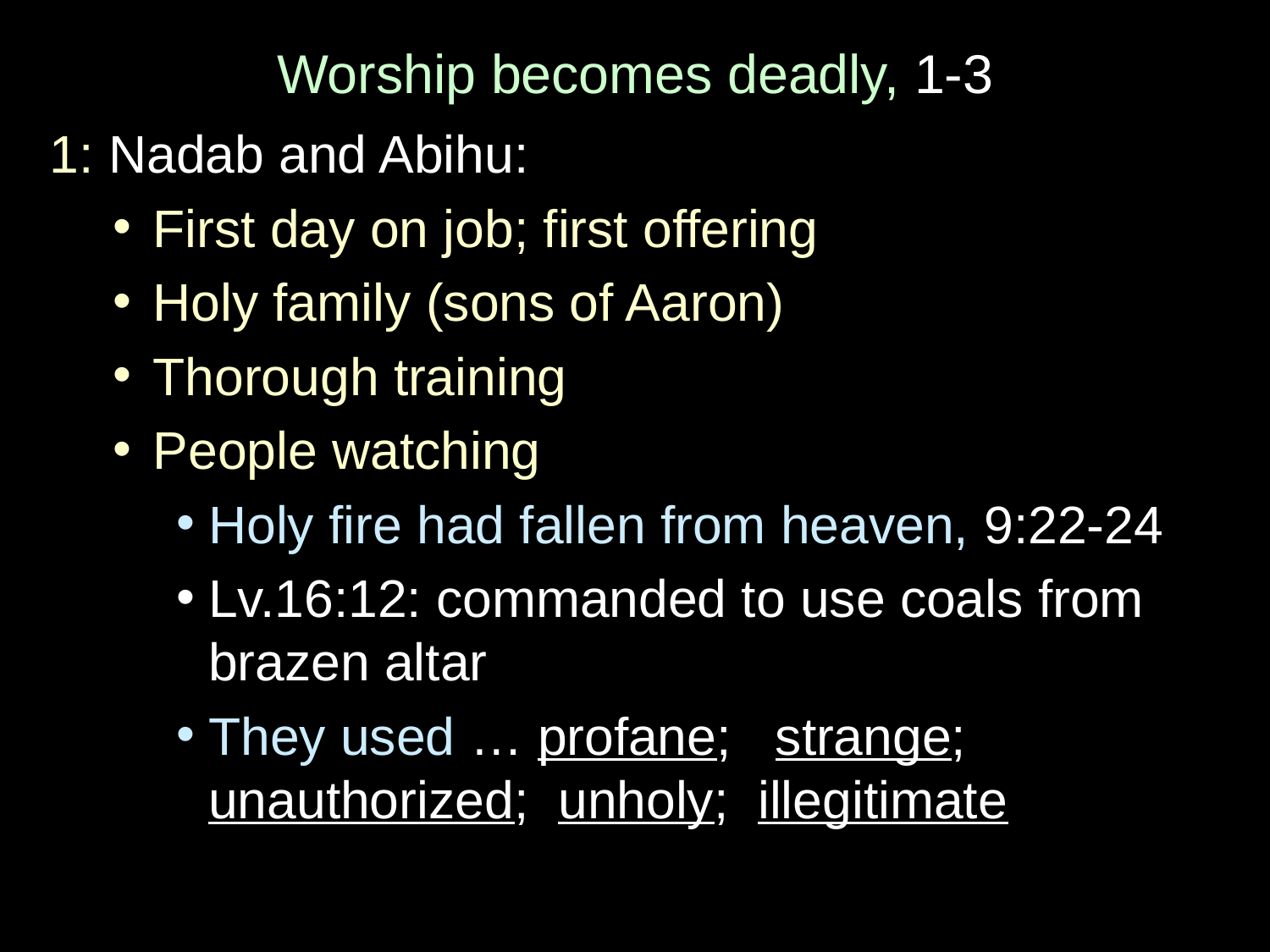

Worship becomes deadly, 1-3
1: Nadab and Abihu:
First day on job; first offering
Holy family (sons of Aaron)
Thorough training
People watching
Holy fire had fallen from heaven, 9:22-24
Lv.16:12: commanded to use coals from brazen altar
They used … profane;   strange;  unauthorized;  unholy;  illegitimate